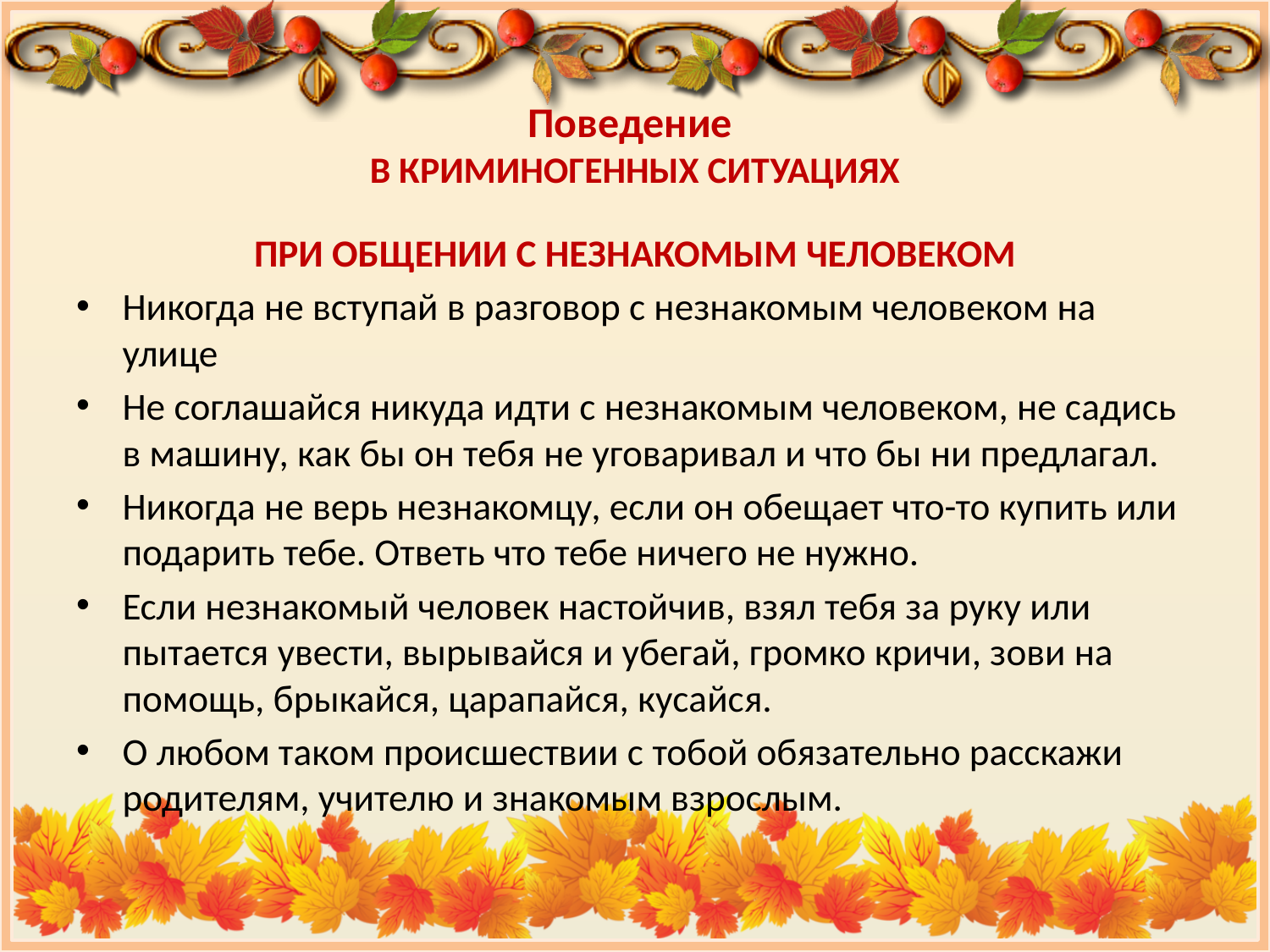

# Поведение В КРИМИНОГЕННЫХ СИТУАЦИЯХ
ПРИ ОБЩЕНИИ С НЕЗНАКОМЫМ ЧЕЛОВЕКОМ
Никогда не вступай в разговор с незнакомым человеком на улице
Не соглашайся никуда идти с незнакомым человеком, не садись в машину, как бы он тебя не уговаривал и что бы ни предлагал.
Никогда не верь незнакомцу, если он обещает что-то купить или подарить тебе. Ответь что тебе ничего не нужно.
Если незнакомый человек настойчив, взял тебя за руку или пытается увести, вырывайся и убегай, громко кричи, зови на помощь, брыкайся, царапайся, кусайся.
О любом таком происшествии с тобой обязательно расскажи родителям, учителю и знакомым взрослым.